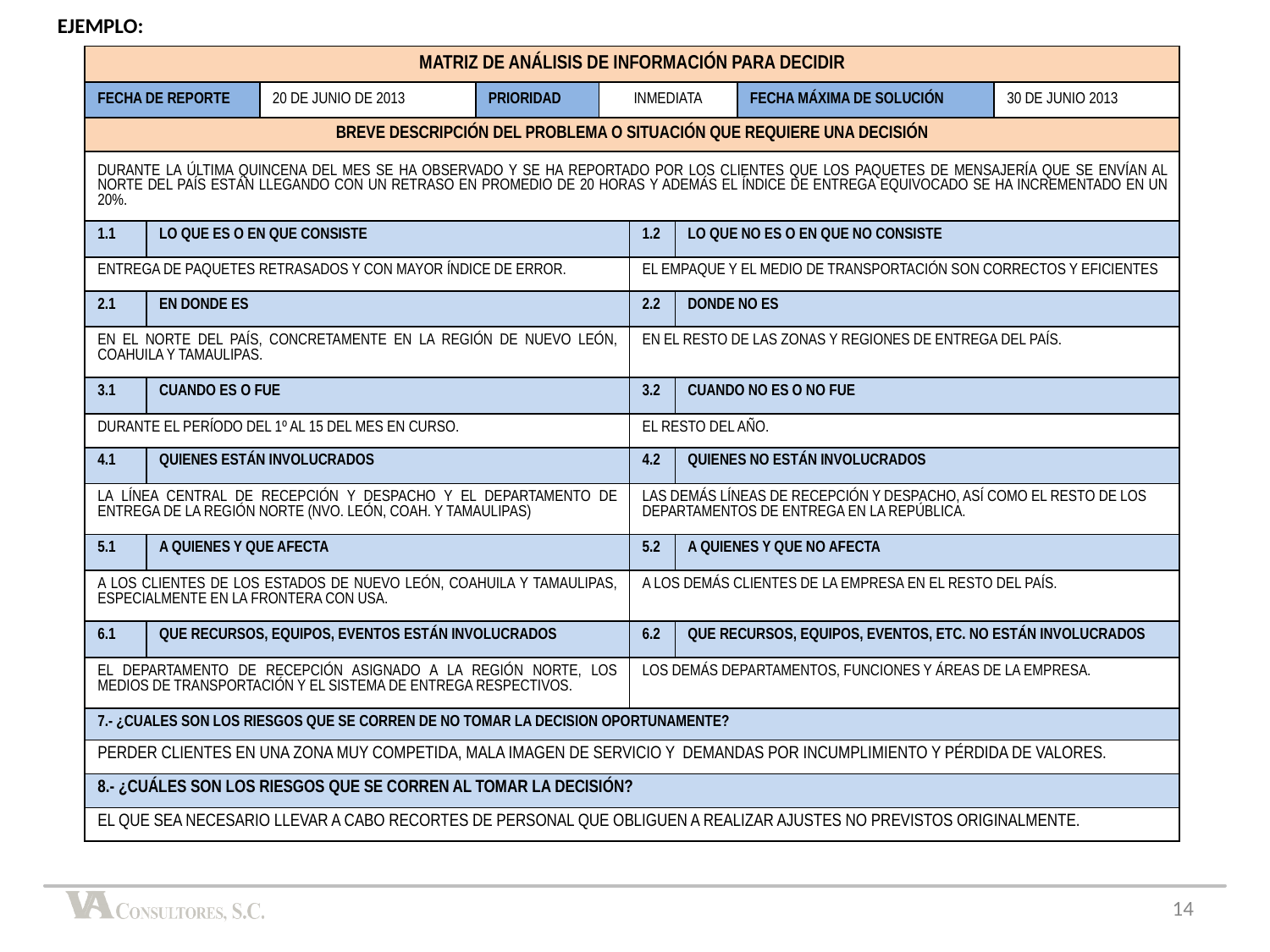

EJEMPLO:
| MATRIZ DE ANÁLISIS DE INFORMACIÓN PARA DECIDIR |  |  |  |  |  |  |  |  |
| --- | --- | --- | --- | --- | --- | --- | --- | --- |
| FECHA DE REPORTE |  | 20 DE JUNIO DE 2013 | PRIORIDAD | INMEDIATA |  |  | FECHA MÁXIMA DE SOLUCIÓN | 30 DE JUNIO 2013 |
| BREVE DESCRIPCIÓN DEL PROBLEMA O SITUACIÓN QUE REQUIERE UNA DECISIÓN |  |  |  |  |  |  |  |  |
| DURANTE LA ÚLTIMA QUINCENA DEL MES SE HA OBSERVADO Y SE HA REPORTADO POR LOS CLIENTES QUE LOS PAQUETES DE MENSAJERÍA QUE SE ENVÍAN AL NORTE DEL PAÍS ESTÁN LLEGANDO CON UN RETRASO EN PROMEDIO DE 20 HORAS Y ADEMÁS EL ÍNDICE DE ENTREGA EQUIVOCADO SE HA INCREMENTADO EN UN 20%. |  |  |  |  |  |  |  |  |
| 1.1 | LO QUE ES O EN QUE CONSISTE |  |  |  | 1.2 | LO QUE NO ES O EN QUE NO CONSISTE |  |  |
| ENTREGA DE PAQUETES RETRASADOS Y CON MAYOR ÍNDICE DE ERROR. |  |  |  |  | EL EMPAQUE Y EL MEDIO DE TRANSPORTACIÓN SON CORRECTOS Y EFICIENTES |  |  |  |
| 2.1 | EN DONDE ES |  |  |  | 2.2 | DONDE NO ES |  |  |
| EN EL NORTE DEL PAÍS, CONCRETAMENTE EN LA REGIÓN DE NUEVO LEÓN, COAHUILA Y TAMAULIPAS. |  |  |  |  | EN EL RESTO DE LAS ZONAS Y REGIONES DE ENTREGA DEL PAÍS. |  |  |  |
| 3.1 | CUANDO ES O FUE |  |  |  | 3.2 | CUANDO NO ES O NO FUE |  |  |
| DURANTE EL PERÍODO DEL 1º AL 15 DEL MES EN CURSO. |  |  |  |  | EL RESTO DEL AÑO. |  |  |  |
| 4.1 | QUIENES ESTÁN INVOLUCRADOS |  |  |  | 4.2 | QUIENES NO ESTÁN INVOLUCRADOS |  |  |
| LA LÍNEA CENTRAL DE RECEPCIÓN Y DESPACHO Y EL DEPARTAMENTO DE ENTREGA DE LA REGIÓN NORTE (NVO. LEÓN, COAH. Y TAMAULIPAS) |  |  |  |  | LAS DEMÁS LÍNEAS DE RECEPCIÓN Y DESPACHO, ASÍ COMO EL RESTO DE LOS DEPARTAMENTOS DE ENTREGA EN LA REPÚBLICA. |  |  |  |
| 5.1 | A QUIENES Y QUE AFECTA |  |  |  | 5.2 | A QUIENES Y QUE NO AFECTA |  |  |
| A LOS CLIENTES DE LOS ESTADOS DE NUEVO LEÓN, COAHUILA Y TAMAULIPAS, ESPECIALMENTE EN LA FRONTERA CON USA. |  |  |  |  | A LOS DEMÁS CLIENTES DE LA EMPRESA EN EL RESTO DEL PAÍS. |  |  |  |
| 6.1 | QUE RECURSOS, EQUIPOS, EVENTOS ESTÁN INVOLUCRADOS |  |  |  | 6.2 | QUE RECURSOS, EQUIPOS, EVENTOS, ETC. NO ESTÁN INVOLUCRADOS |  |  |
| EL DEPARTAMENTO DE RECEPCIÓN ASIGNADO A LA REGIÓN NORTE, LOS MEDIOS DE TRANSPORTACIÓN Y EL SISTEMA DE ENTREGA RESPECTIVOS. |  |  |  |  | LOS DEMÁS DEPARTAMENTOS, FUNCIONES Y ÁREAS DE LA EMPRESA. |  |  |  |
| 7.- ¿CUALES SON LOS RIESGOS QUE SE CORREN DE NO TOMAR LA DECISION OPORTUNAMENTE? |  |  |  |  |  |  |  |  |
| PERDER CLIENTES EN UNA ZONA MUY COMPETIDA, MALA IMAGEN DE SERVICIO Y DEMANDAS POR INCUMPLIMIENTO Y PÉRDIDA DE VALORES. |  |  |  |  |  |  |  |  |
| 8.- ¿CUÁLES SON LOS RIESGOS QUE SE CORREN AL TOMAR LA DECISIÓN? |  |  |  |  |  |  |  |  |
| EL QUE SEA NECESARIO LLEVAR A CABO RECORTES DE PERSONAL QUE OBLIGUEN A REALIZAR AJUSTES NO PREVISTOS ORIGINALMENTE. |  |  |  |  |  |  |  |  |
14